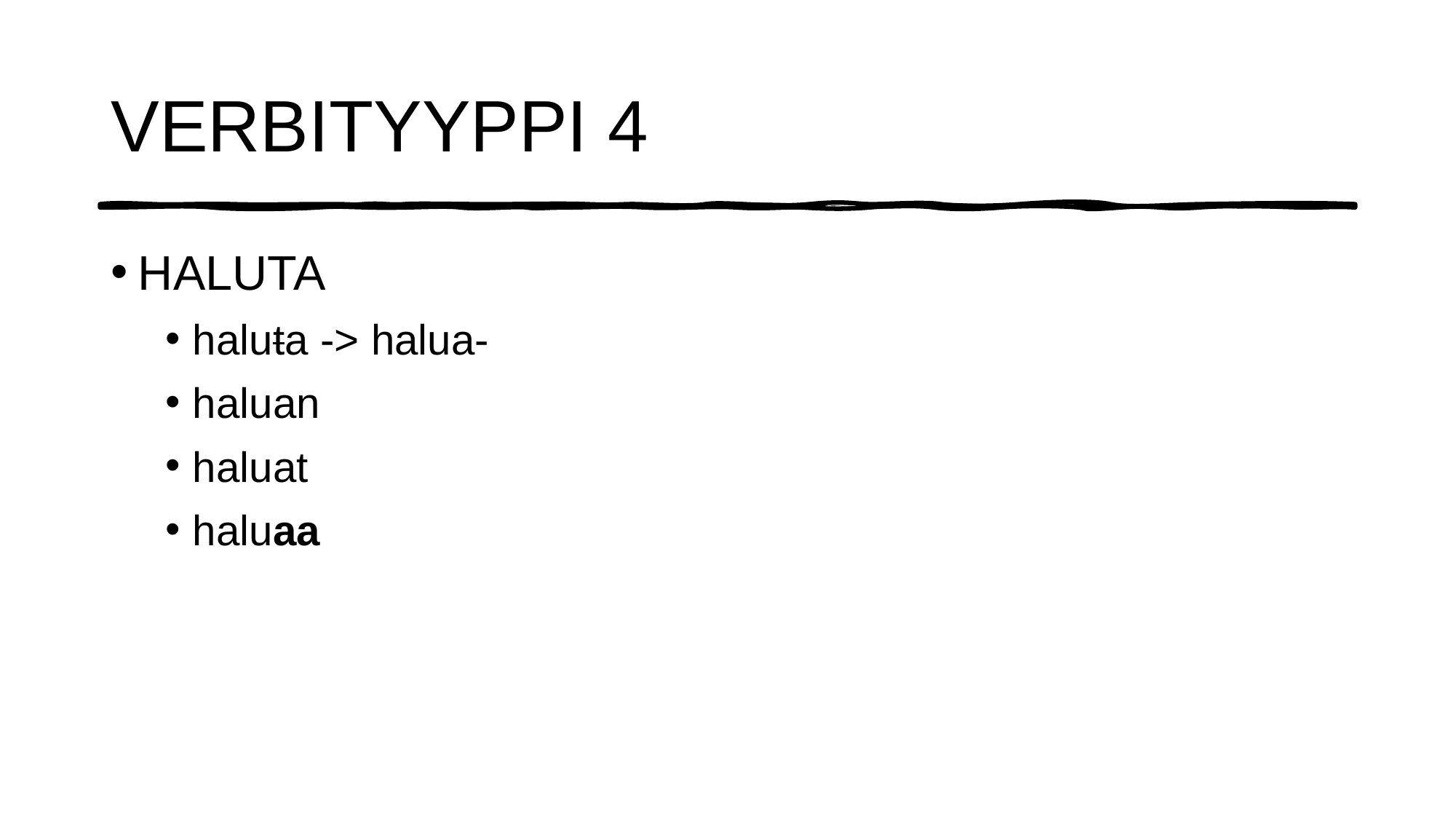

# VERBITYYPPI 4
HALUTA
haluta -> halua-
haluan
haluat
haluaa